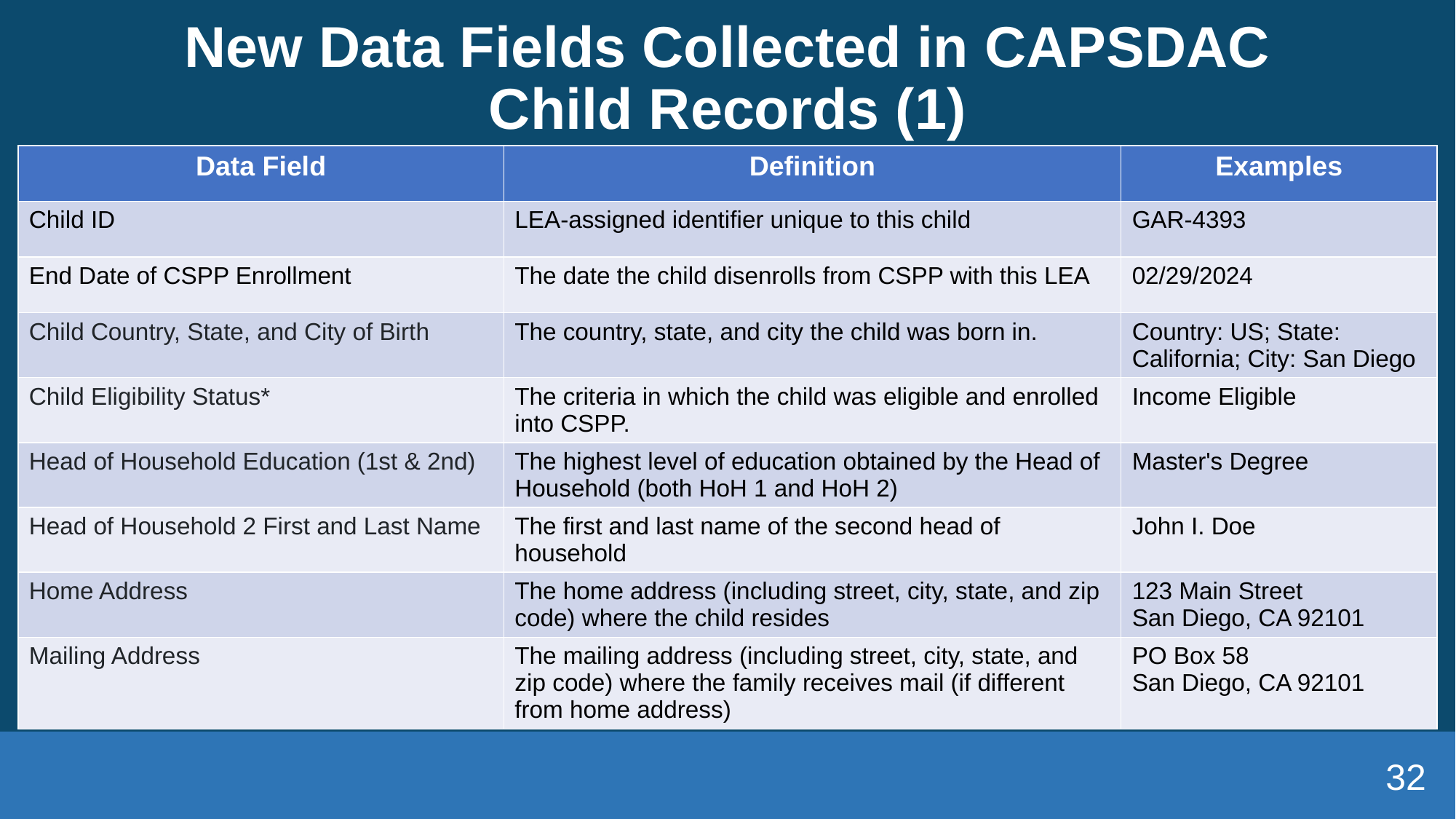

# New Data Fields Collected in CAPSDAC Child Records (1)
| Data Field | Definition | Examples |
| --- | --- | --- |
| Child ID | LEA-assigned identifier unique to this child | GAR-4393 |
| End Date of CSPP Enrollment | The date the child disenrolls from CSPP with this LEA | 02/29/2024 |
| Child Country, State, and City of Birth | The country, state, and city the child was born in. | Country: US; State: California; City: San Diego |
| Child Eligibility Status\* | The criteria in which the child was eligible and enrolled into CSPP. | Income Eligible |
| Head of Household Education (1st & 2nd) | The highest level of education obtained by the Head of Household (both HoH 1 and HoH 2) | Master's Degree |
| Head of Household 2 First and Last Name | The first and last name of the second head of household | John I. Doe |
| Home Address | The home address (including street, city, state, and zip code) where the child resides | 123 Main Street San Diego, CA 92101 |
| Mailing Address | The mailing address (including street, city, state, and zip code) where the family receives mail (if different from home address) | PO Box 58 San Diego, CA 92101 |
32